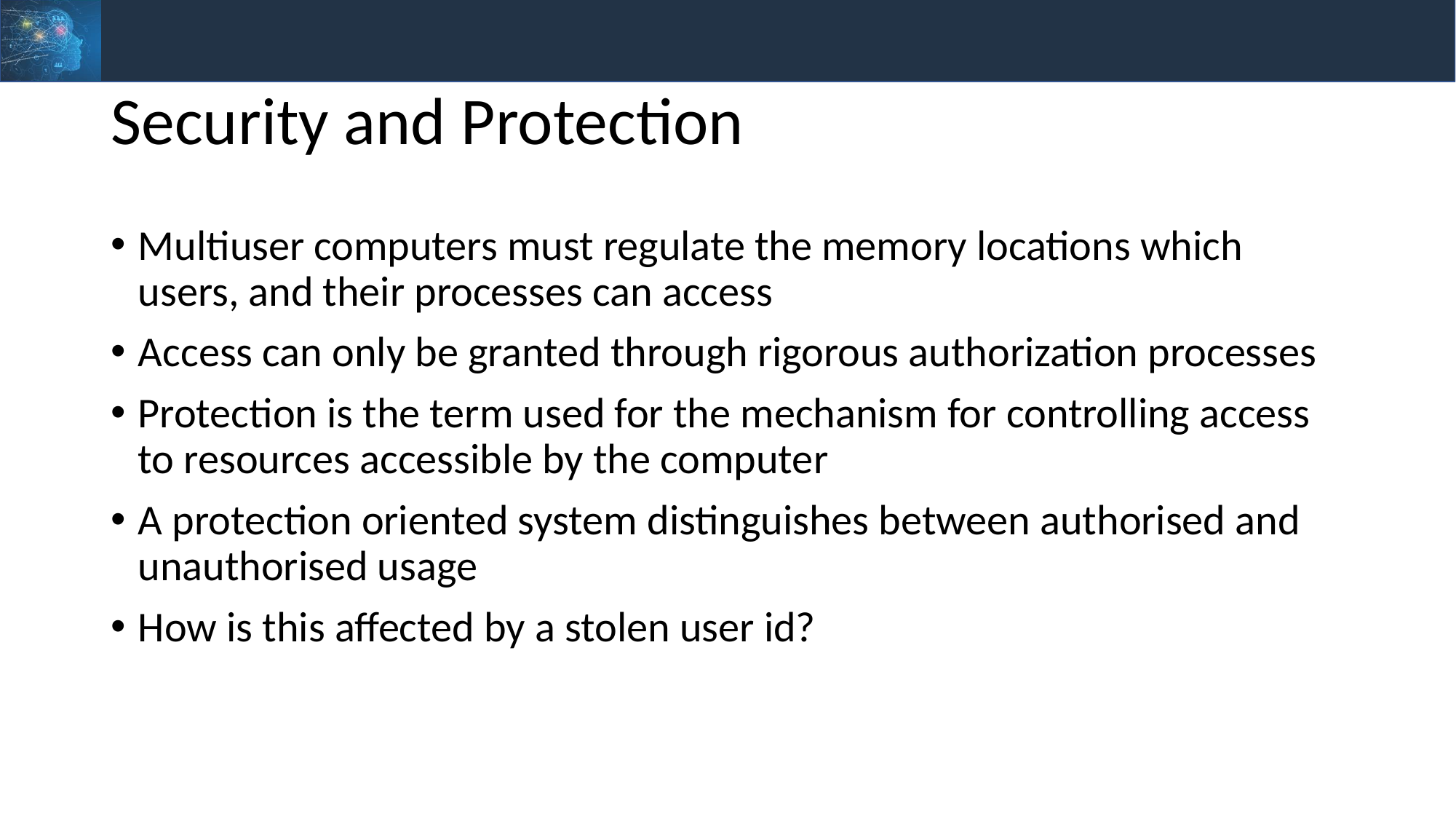

# Security and Protection
Multiuser computers must regulate the memory locations which users, and their processes can access
Access can only be granted through rigorous authorization processes
Protection is the term used for the mechanism for controlling access to resources accessible by the computer
A protection oriented system distinguishes between authorised and unauthorised usage
How is this affected by a stolen user id?